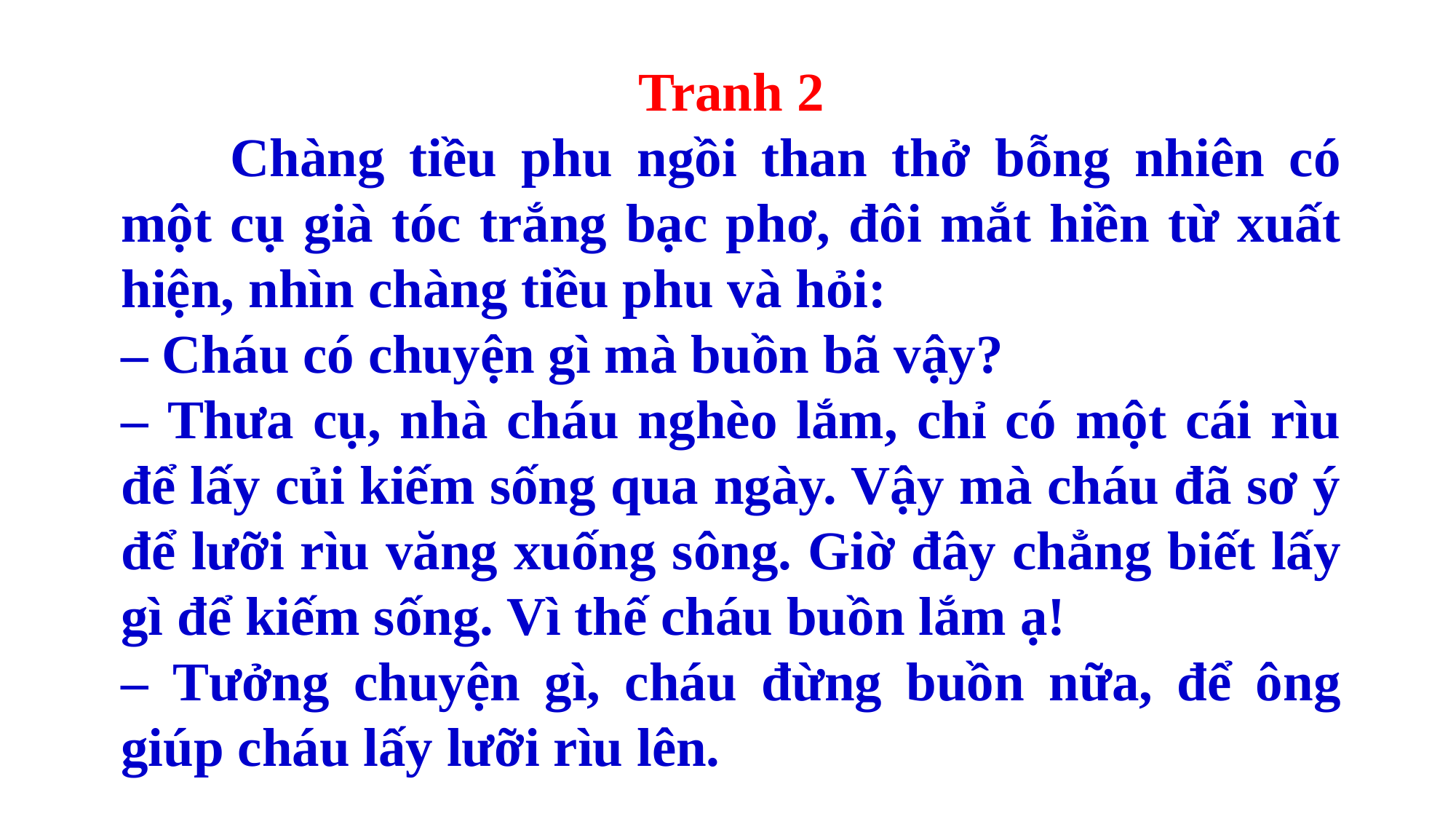

Tranh 2
	Chàng tiều phu ngồi than thở bỗng nhiên có một cụ già tóc trắng bạc phơ, đôi mắt hiền từ xuất hiện, nhìn chàng tiều phu và hỏi:
– Cháu có chuyện gì mà buồn bã vậy?
– Thưa cụ, nhà cháu nghèo lắm, chỉ có một cái rìu để lấy củi kiếm sống qua ngày. Vậy mà cháu đã sơ ý để lưỡi rìu văng xuống sông. Giờ đây chẳng biết lấy gì để kiếm sống. Vì thế cháu buồn lắm ạ!
– Tưởng chuyện gì, cháu đừng buồn nữa, để ông giúp cháu lấy lưỡi rìu lên.